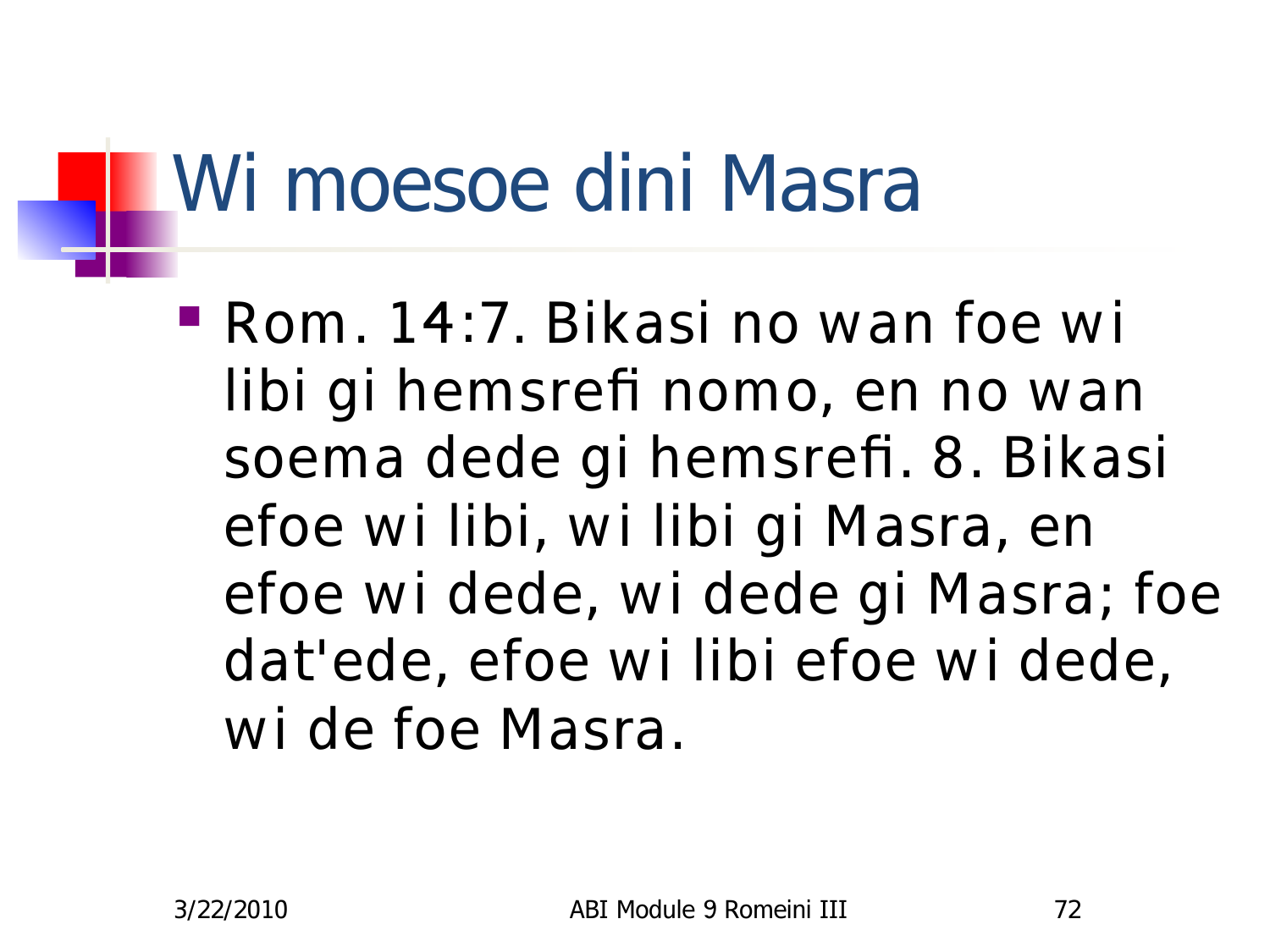

# Wi moesoe dini Masra
Rom. 14:7. Bikasi no wan foe wi libi gi hemsrefi nomo, en no wan soema dede gi hemsrefi. 8. Bikasi efoe wi libi, wi libi gi Masra, en efoe wi dede, wi dede gi Masra; foe dat'ede, efoe wi libi efoe wi dede, wi de foe Masra.
3/22/2010
ABI Module 9 Romeini III
72